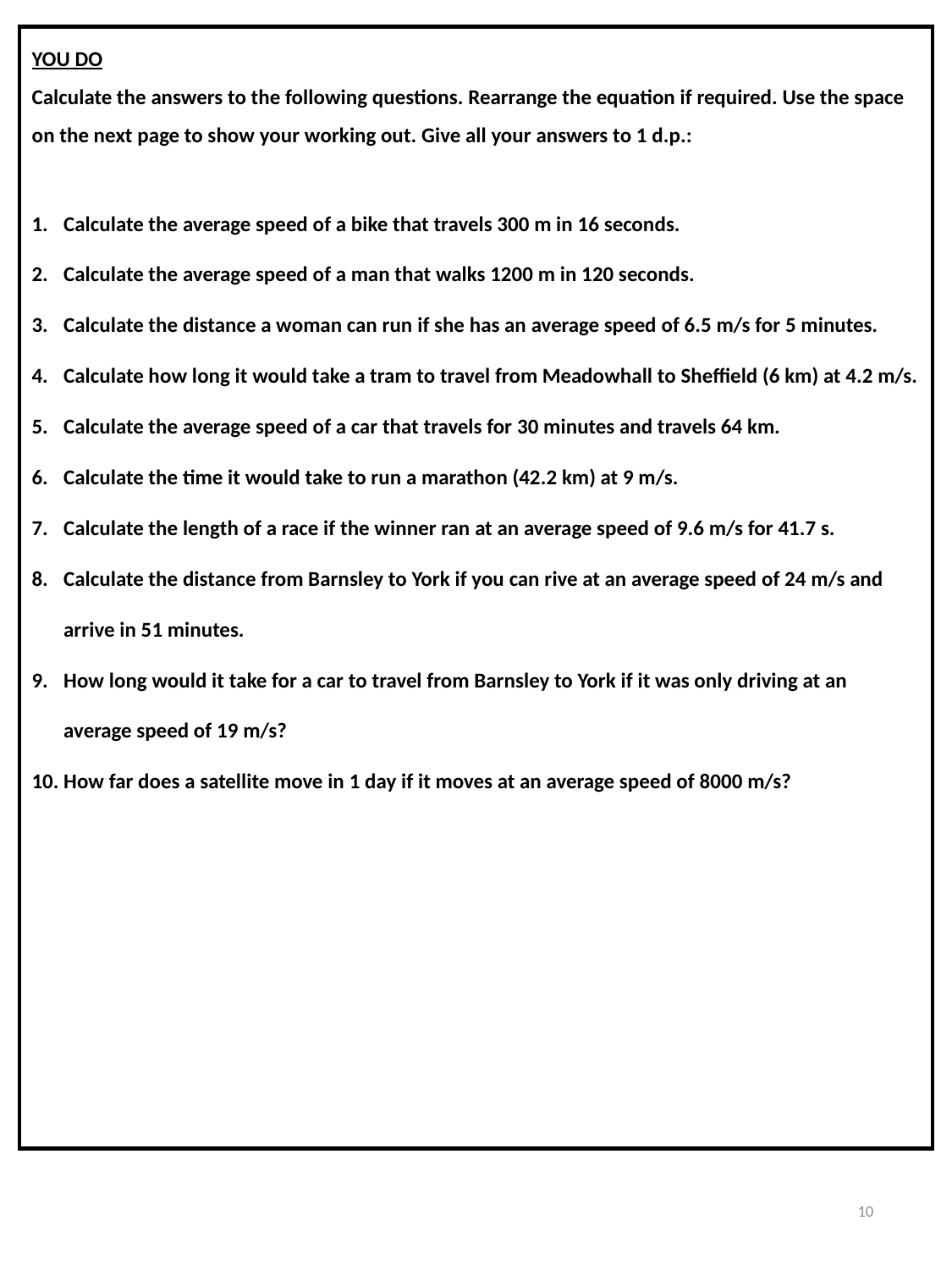

YOU DO
Calculate the answers to the following questions. Rearrange the equation if required. Use the space on the next page to show your working out. Give all your answers to 1 d.p.:

Calculate the average speed of a bike that travels 300 m in 16 seconds.
Calculate the average speed of a man that walks 1200 m in 120 seconds.
Calculate the distance a woman can run if she has an average speed of 6.5 m/s for 5 minutes.
Calculate how long it would take a tram to travel from Meadowhall to Sheffield (6 km) at 4.2 m/s.
Calculate the average speed of a car that travels for 30 minutes and travels 64 km.
Calculate the time it would take to run a marathon (42.2 km) at 9 m/s.
Calculate the length of a race if the winner ran at an average speed of 9.6 m/s for 41.7 s.
Calculate the distance from Barnsley to York if you can rive at an average speed of 24 m/s and arrive in 51 minutes.
How long would it take for a car to travel from Barnsley to York if it was only driving at an average speed of 19 m/s?
How far does a satellite move in 1 day if it moves at an average speed of 8000 m/s?

10